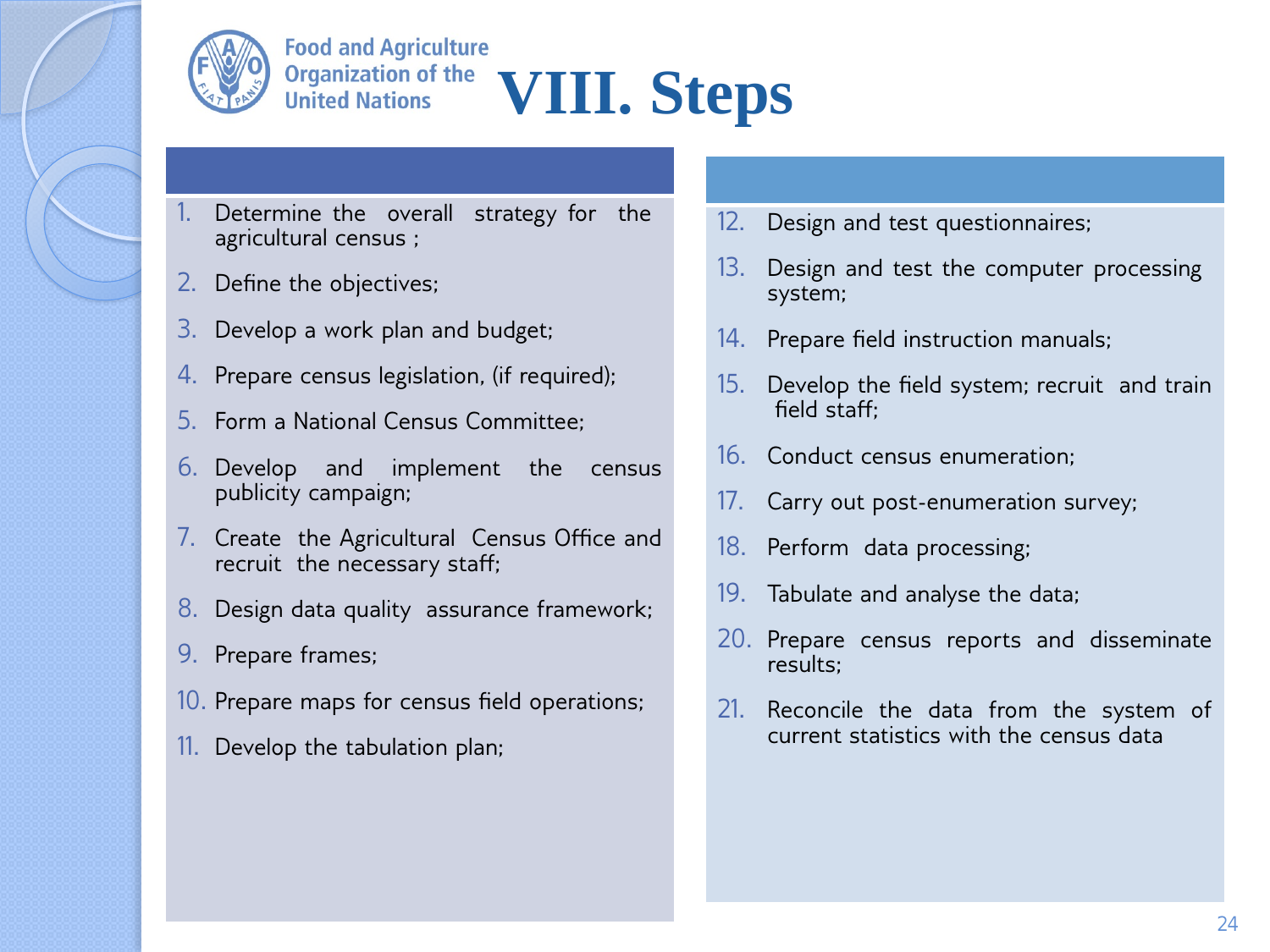

# VIII. Steps
|  |
| --- |
| Determine the overall strategy for the agricultural census ; Define the objectives; Develop a work plan and budget; Prepare census legislation, (if required); Form a National Census Committee; Develop and implement the census publicity campaign; Create the Agricultural Census Office and recruit the necessary staff; Design data quality assurance framework; Prepare frames; Prepare maps for census field operations; Develop the tabulation plan; |
|  |
| --- |
| Design and test questionnaires; Design and test the computer processing system; Prepare field instruction manuals; Develop the field system; recruit and train field staff; Conduct census enumeration; Carry out post-enumeration survey; Perform data processing; Tabulate and analyse the data; Prepare census reports and disseminate results; Reconcile the data from the system of current statistics with the census data |
24